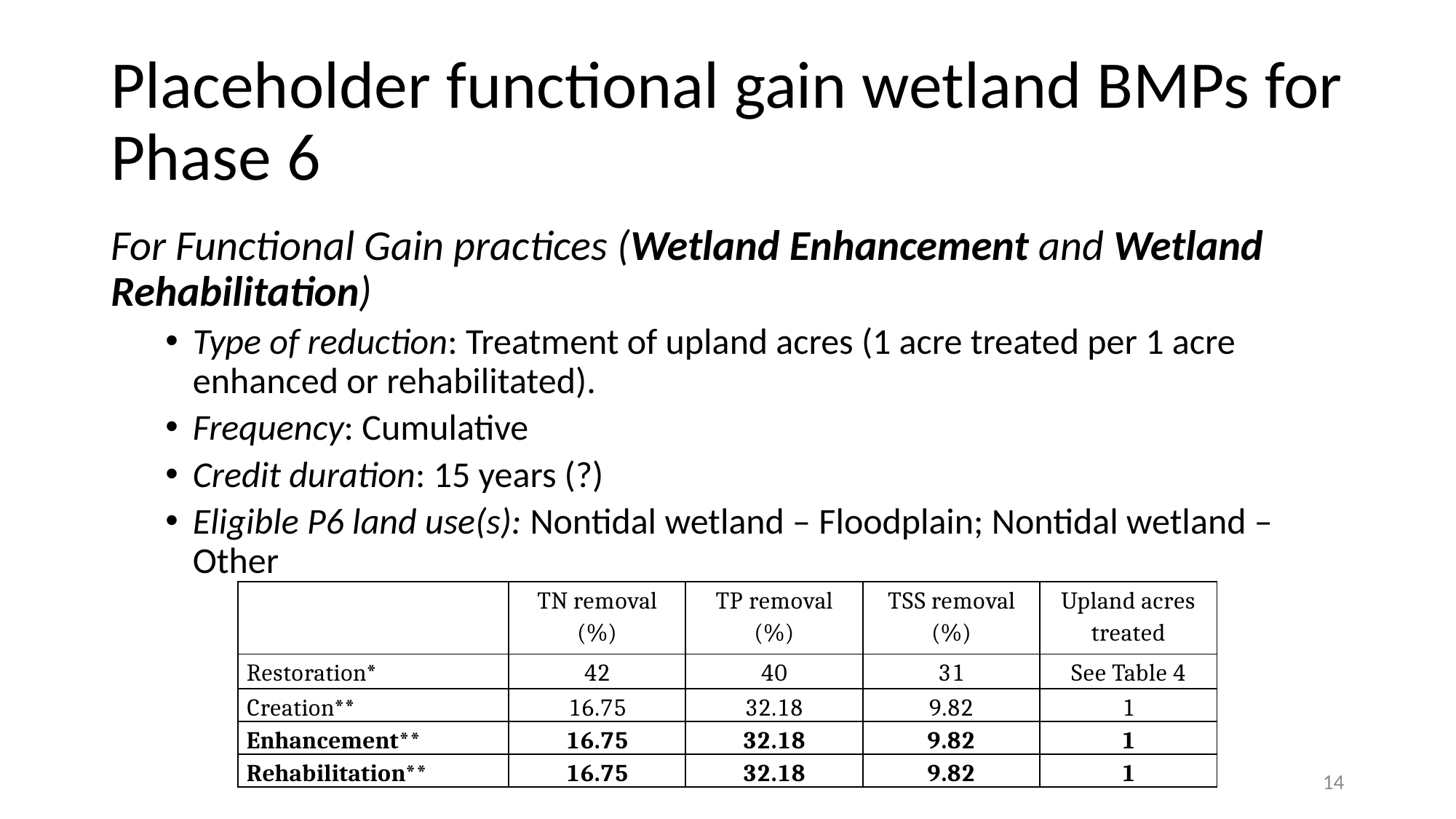

# Placeholder functional gain wetland BMPs for Phase 6
For Functional Gain practices (Wetland Enhancement and Wetland Rehabilitation)
Type of reduction: Treatment of upland acres (1 acre treated per 1 acre enhanced or rehabilitated).
Frequency: Cumulative
Credit duration: 15 years (?)
Eligible P6 land use(s): Nontidal wetland – Floodplain; Nontidal wetland – Other

|  | TN removal (%) | TP removal (%) | TSS removal (%) | Upland acres treated |
| --- | --- | --- | --- | --- |
| Restoration\* | 42 | 40 | 31 | See Table 4 |
| Creation\*\* | 16.75 | 32.18 | 9.82 | 1 |
| Enhancement\*\* | 16.75 | 32.18 | 9.82 | 1 |
| Rehabilitation\*\* | 16.75 | 32.18 | 9.82 | 1 |
14